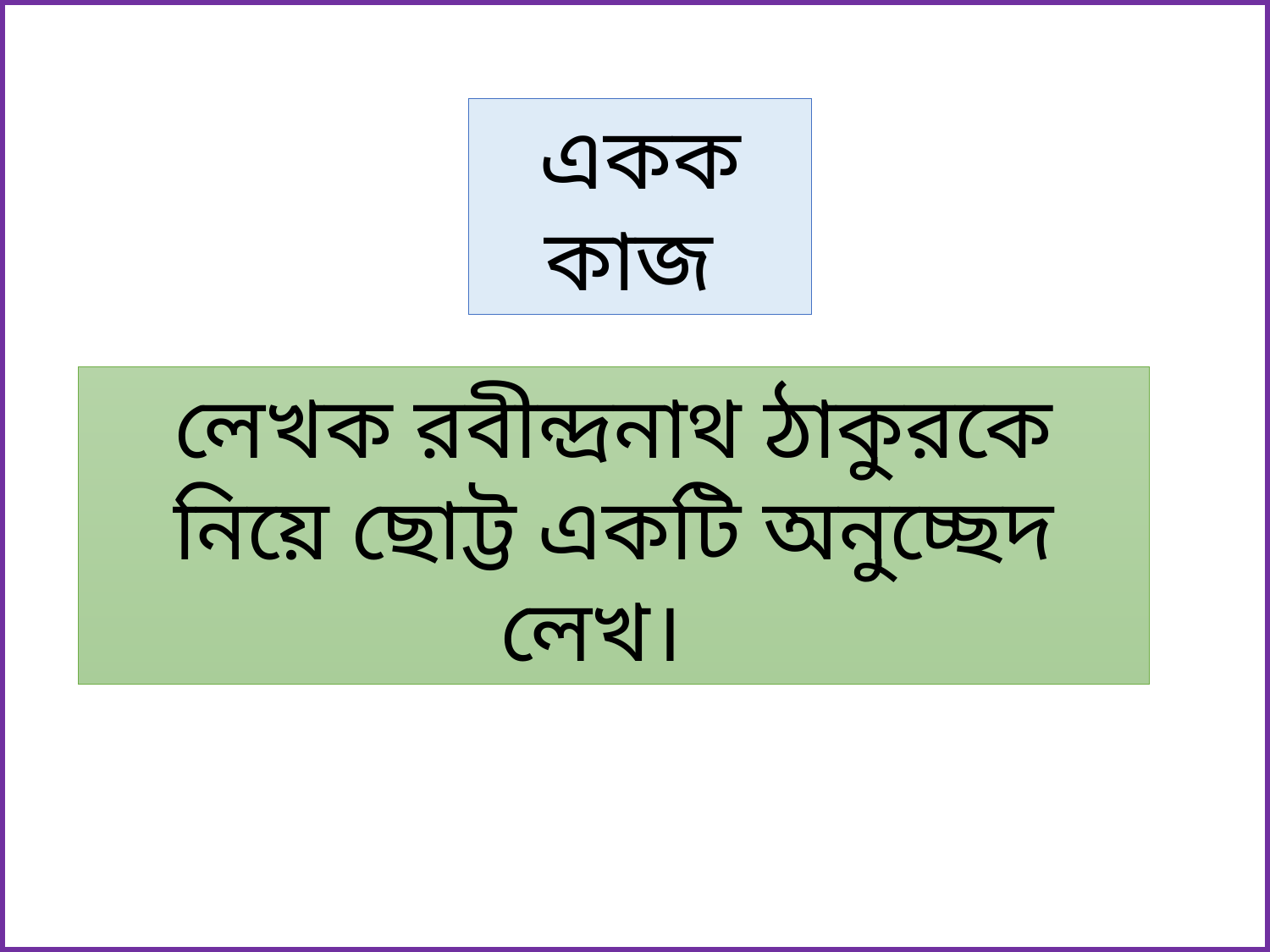

একক কাজ
লেখক রবীন্দ্রনাথ ঠাকুরকে নিয়ে ছোট্ট একটি অনুচ্ছেদ লেখ।